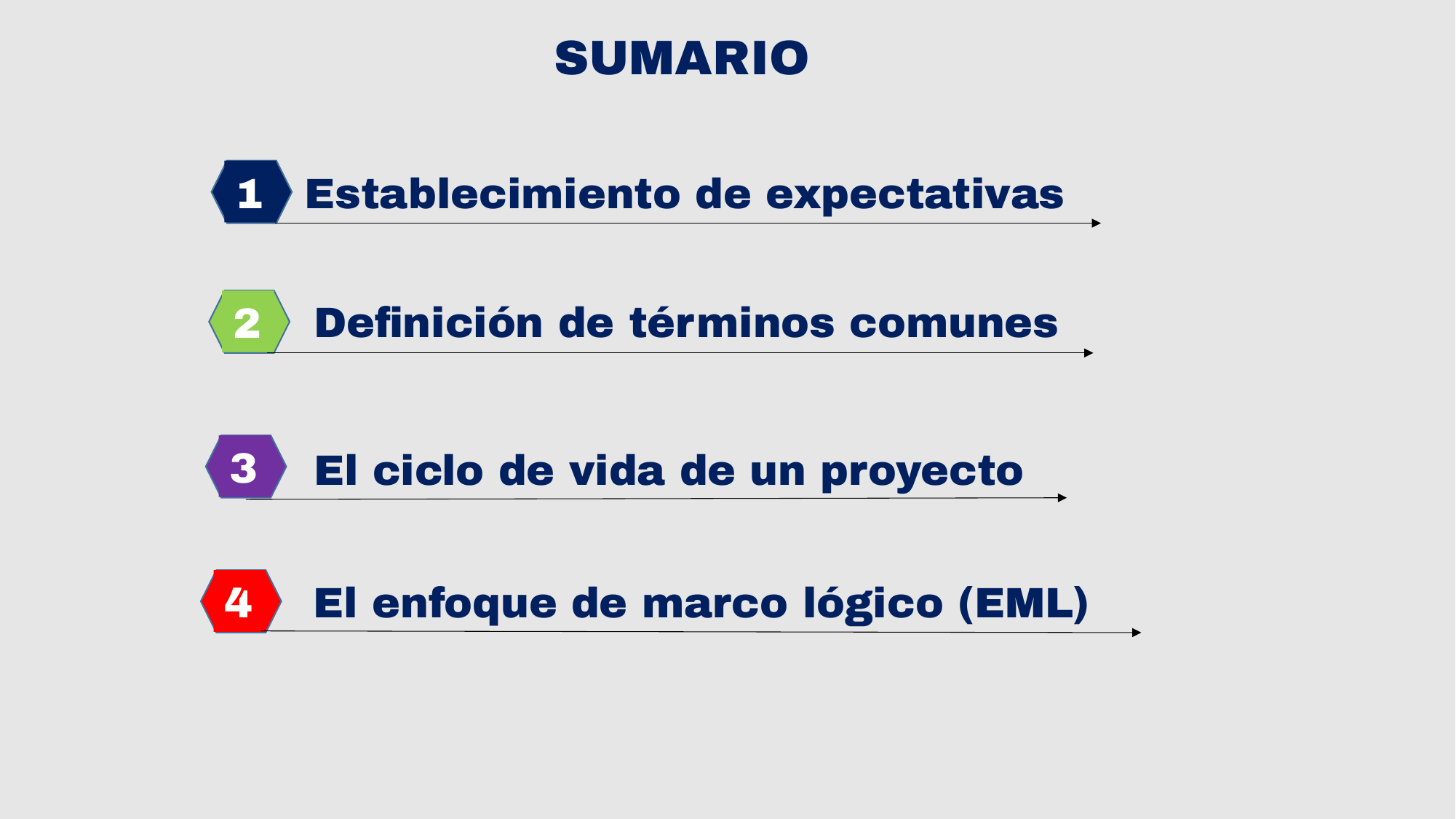

SUMARIO

1
Establecimiento de expectativas
Definición de términos comunes

2

3
El ciclo de vida de un proyecto

4
El enfoque de marco lógico (EML)